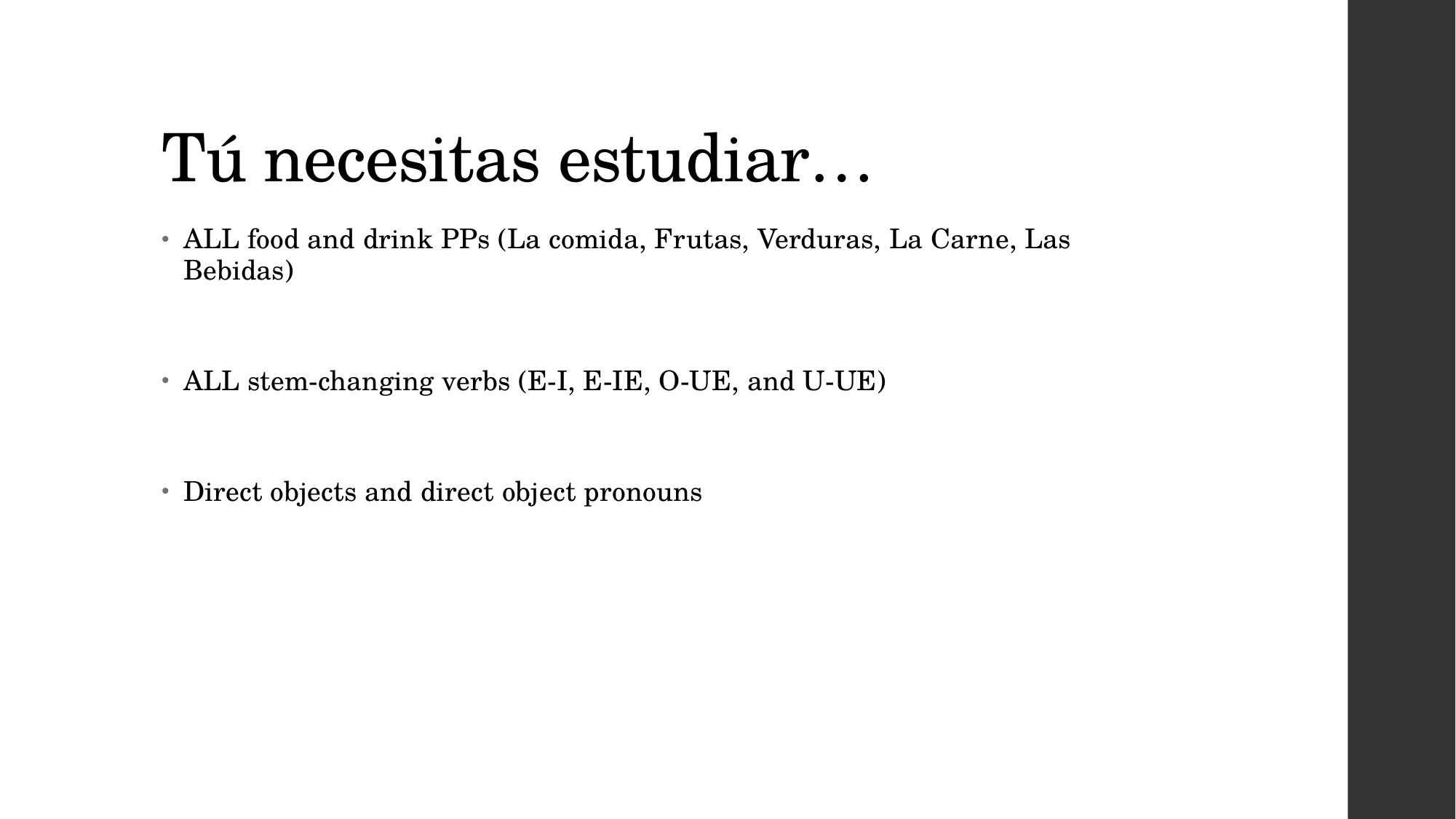

# Tú necesitas estudiar…
ALL food and drink PPs (La comida, Frutas, Verduras, La Carne, Las Bebidas)

ALL stem-changing verbs (E-I, E-IE, O-UE, and U-UE)

Direct objects and direct object pronouns